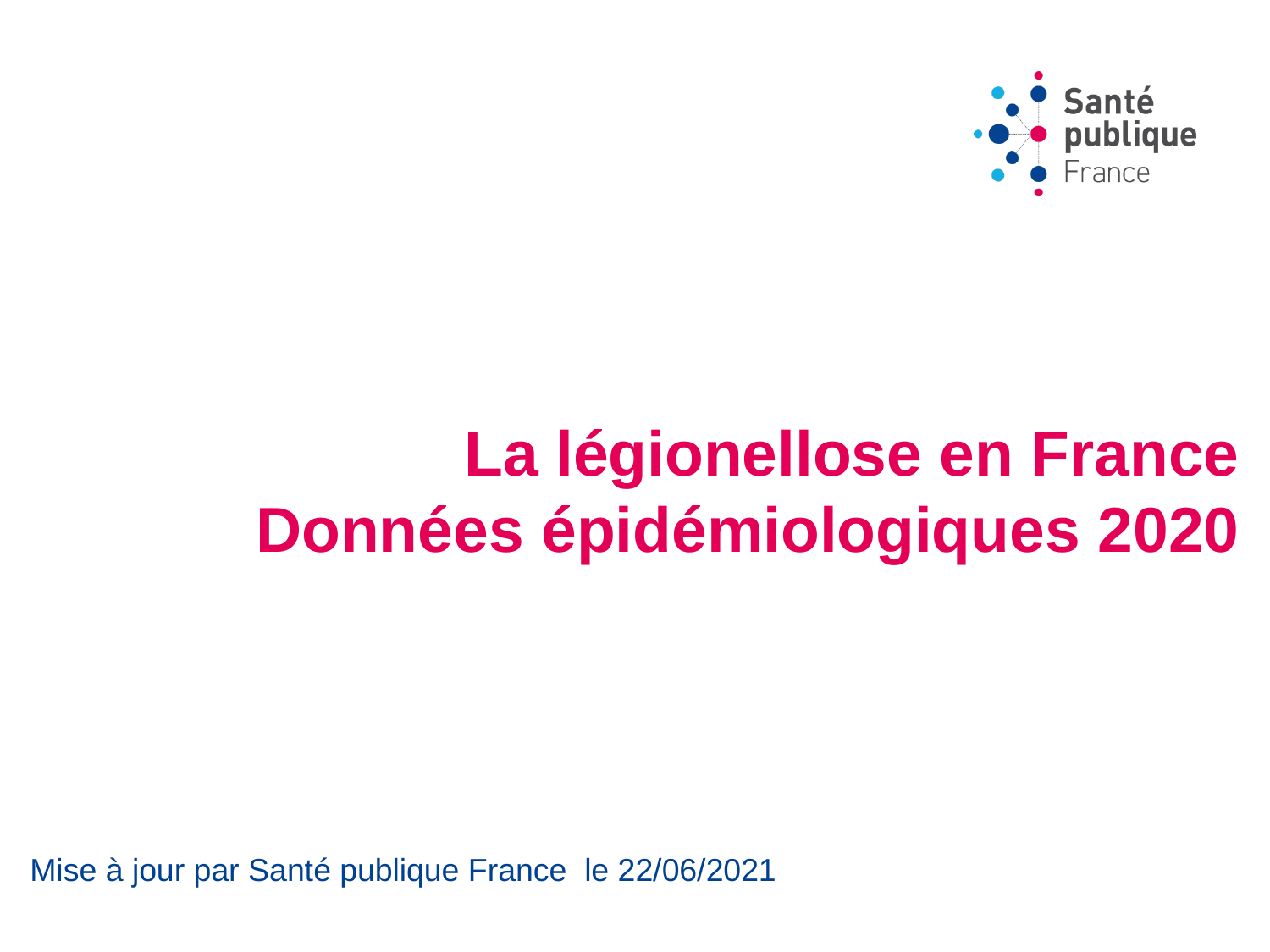

# La légionellose en France Données épidémiologiques 2020
Mise à jour par Santé publique France  le 22/06/2021